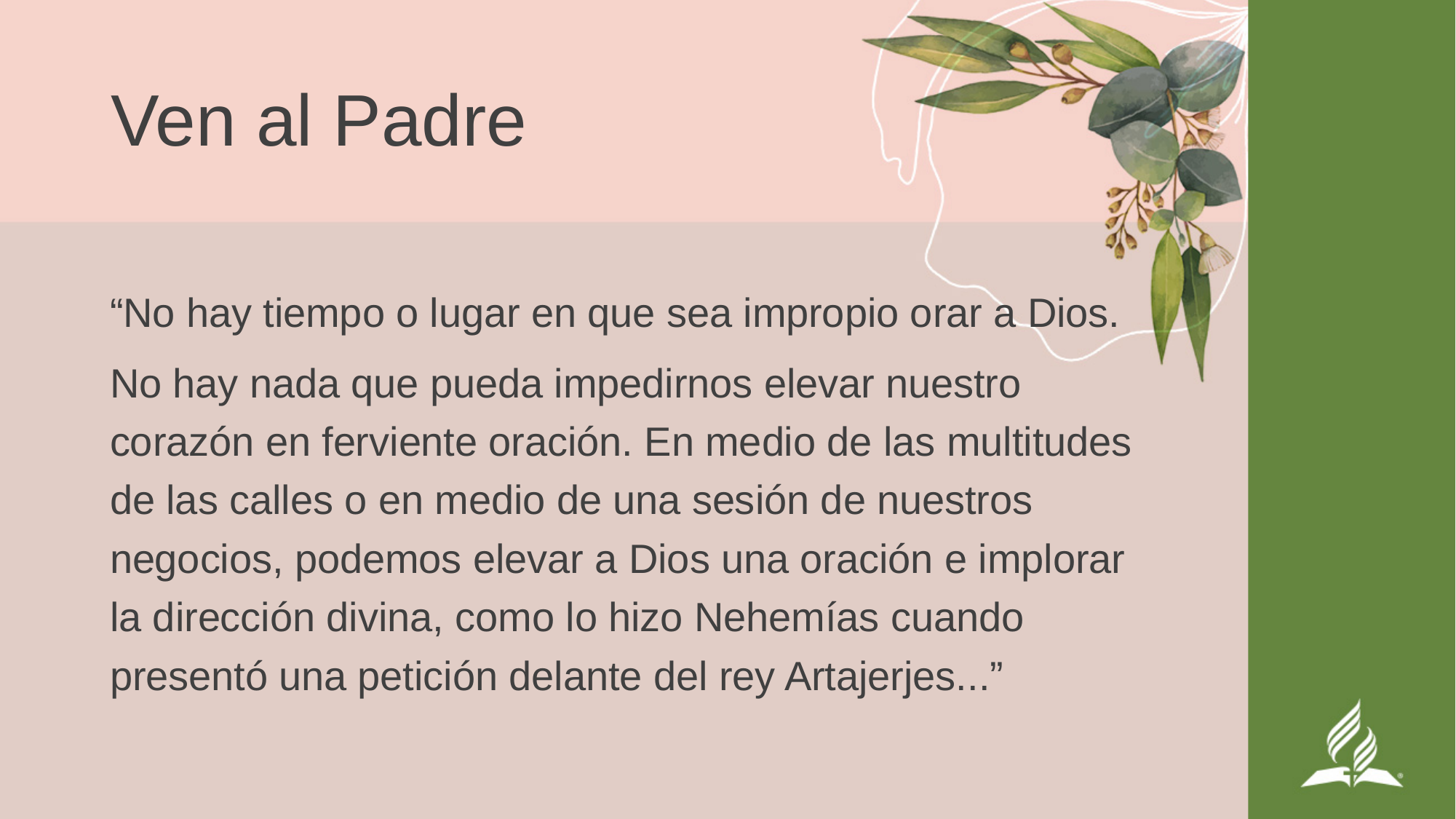

# Ven al Padre
“No hay tiempo o lugar en que sea impropio orar a Dios.
No hay nada que pueda impedirnos elevar nuestro corazón en ferviente oración. En medio de las multitudes de las calles o en medio de una sesión de nuestros negocios, podemos elevar a Dios una oración e implorar la dirección divina, como lo hizo Nehemías cuando presentó una petición delante del rey Artajerjes...”